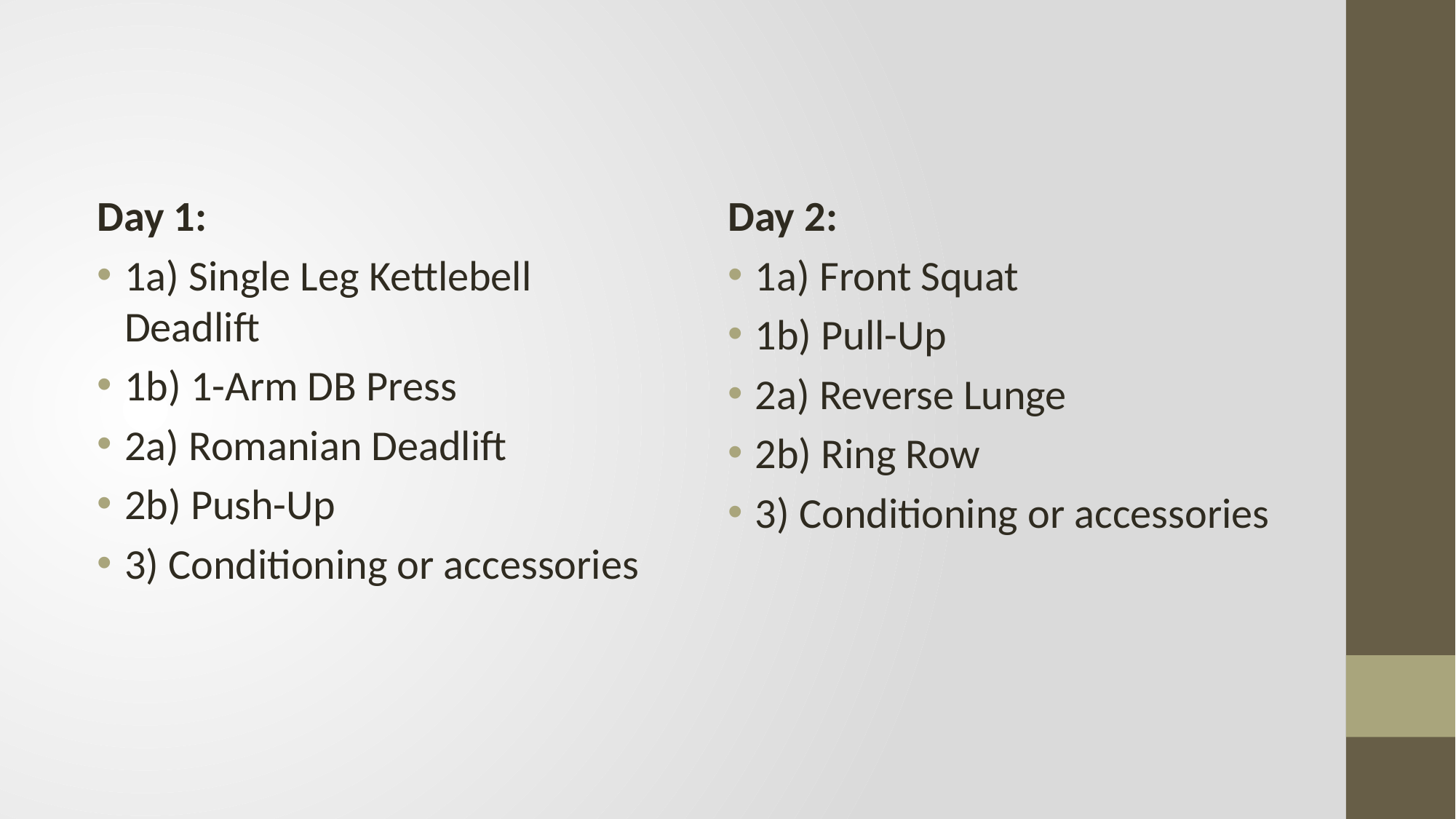

#
Day 1:
1a) Single Leg Kettlebell Deadlift
1b) 1-Arm DB Press
2a) Romanian Deadlift
2b) Push-Up
3) Conditioning or accessories
Day 2:
1a) Front Squat
1b) Pull-Up
2a) Reverse Lunge
2b) Ring Row
3) Conditioning or accessories